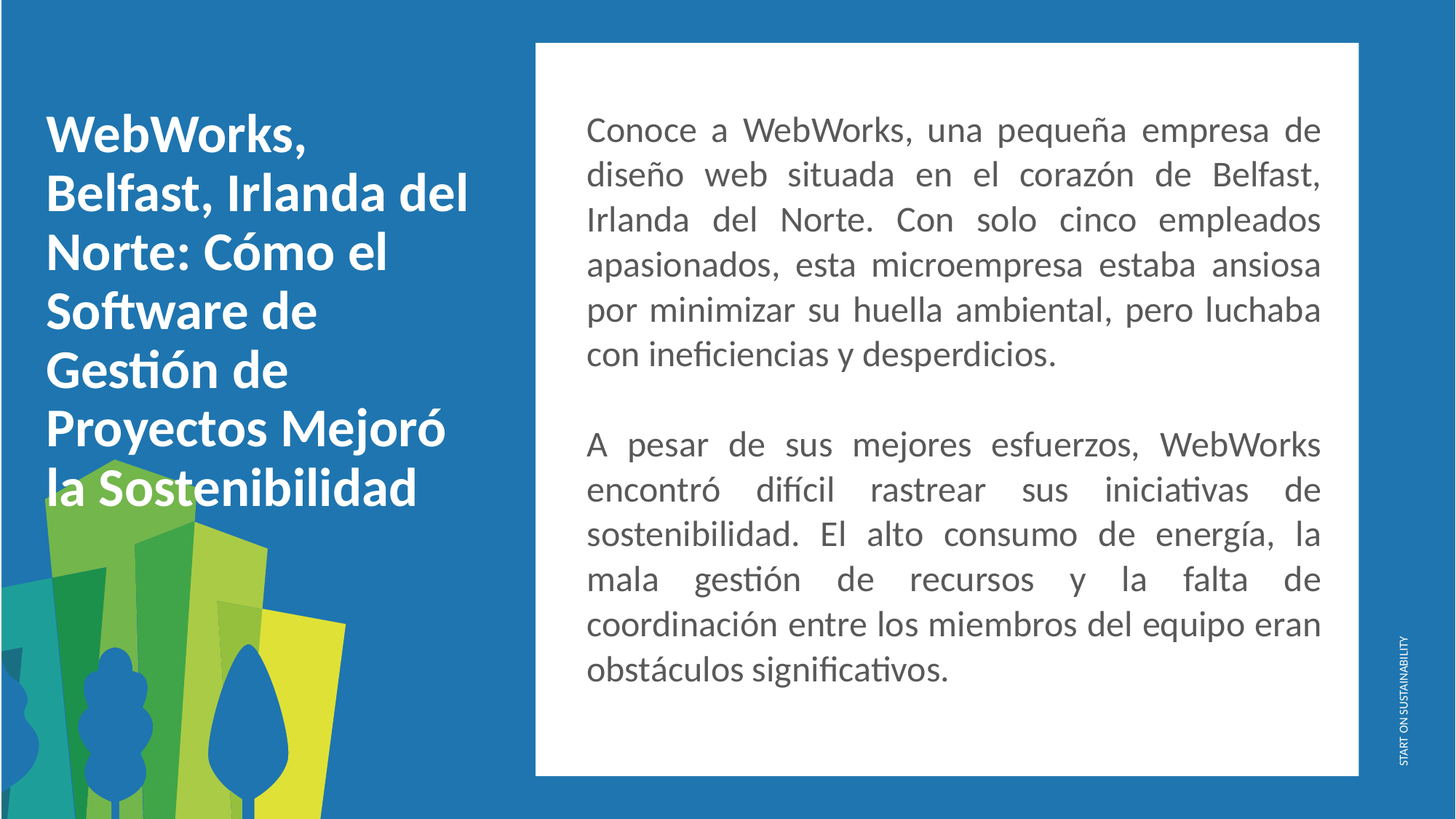

Conoce a WebWorks, una pequeña empresa de diseño web situada en el corazón de Belfast, Irlanda del Norte. Con solo cinco empleados apasionados, esta microempresa estaba ansiosa por minimizar su huella ambiental, pero luchaba con ineficiencias y desperdicios.

A pesar de sus mejores esfuerzos, WebWorks encontró difícil rastrear sus iniciativas de sostenibilidad. El alto consumo de energía, la mala gestión de recursos y la falta de coordinación entre los miembros del equipo eran obstáculos significativos.

WebWorks, Belfast, Irlanda del Norte: Cómo el Software de Gestión de Proyectos Mejoró la Sostenibilidad